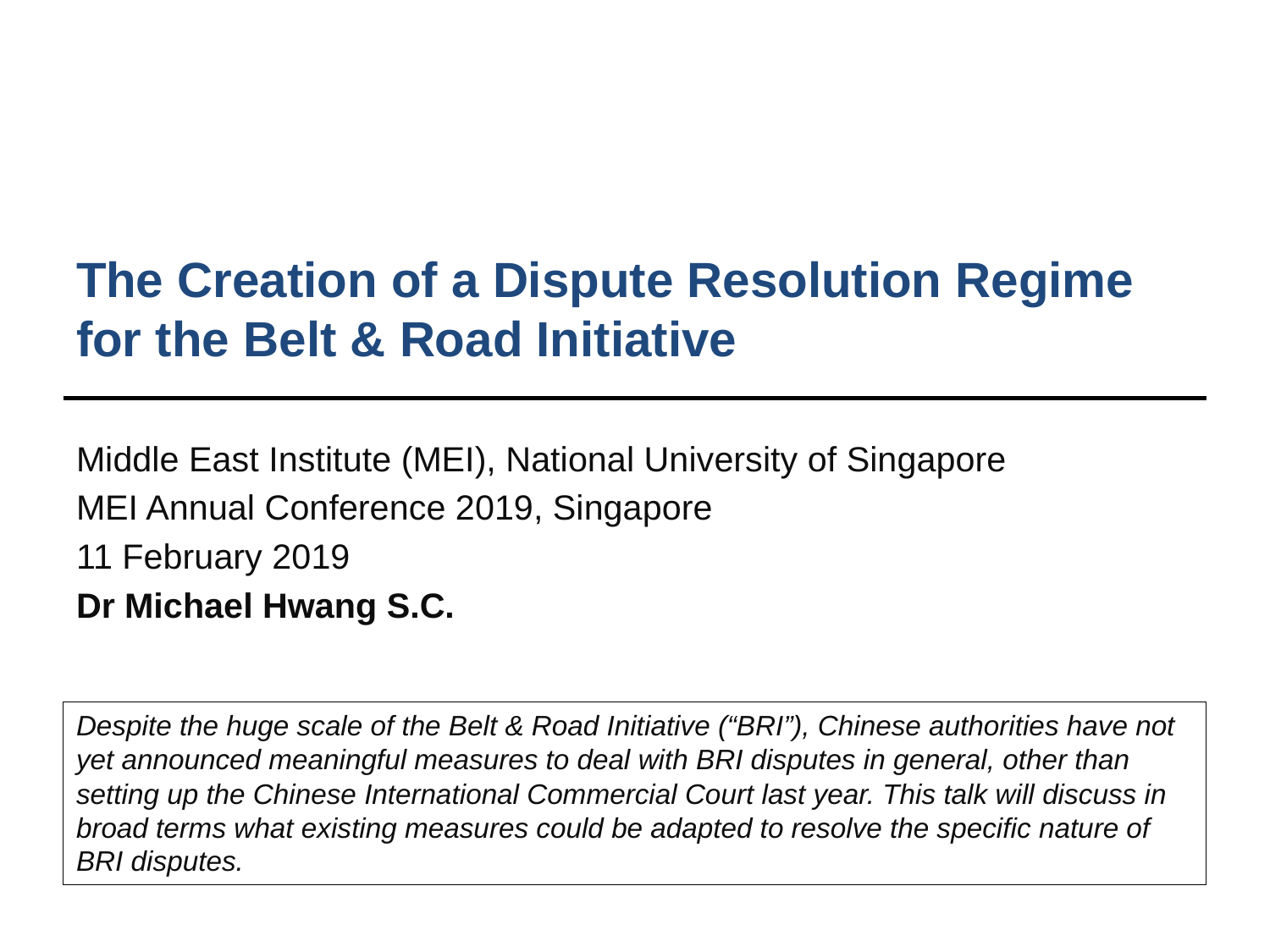

# The Creation of a Dispute Resolution Regime for the Belt & Road Initiative
Middle East Institute (MEI), National University of Singapore
MEI Annual Conference 2019, Singapore
11 February 2019
Dr Michael Hwang S.C.

Despite the huge scale of the Belt & Road Initiative (“BRI”), Chinese authorities have not yet announced meaningful measures to deal with BRI disputes in general, other than setting up the Chinese International Commercial Court last year. This talk will discuss in broad terms what existing measures could be adapted to resolve the specific nature of BRI disputes.